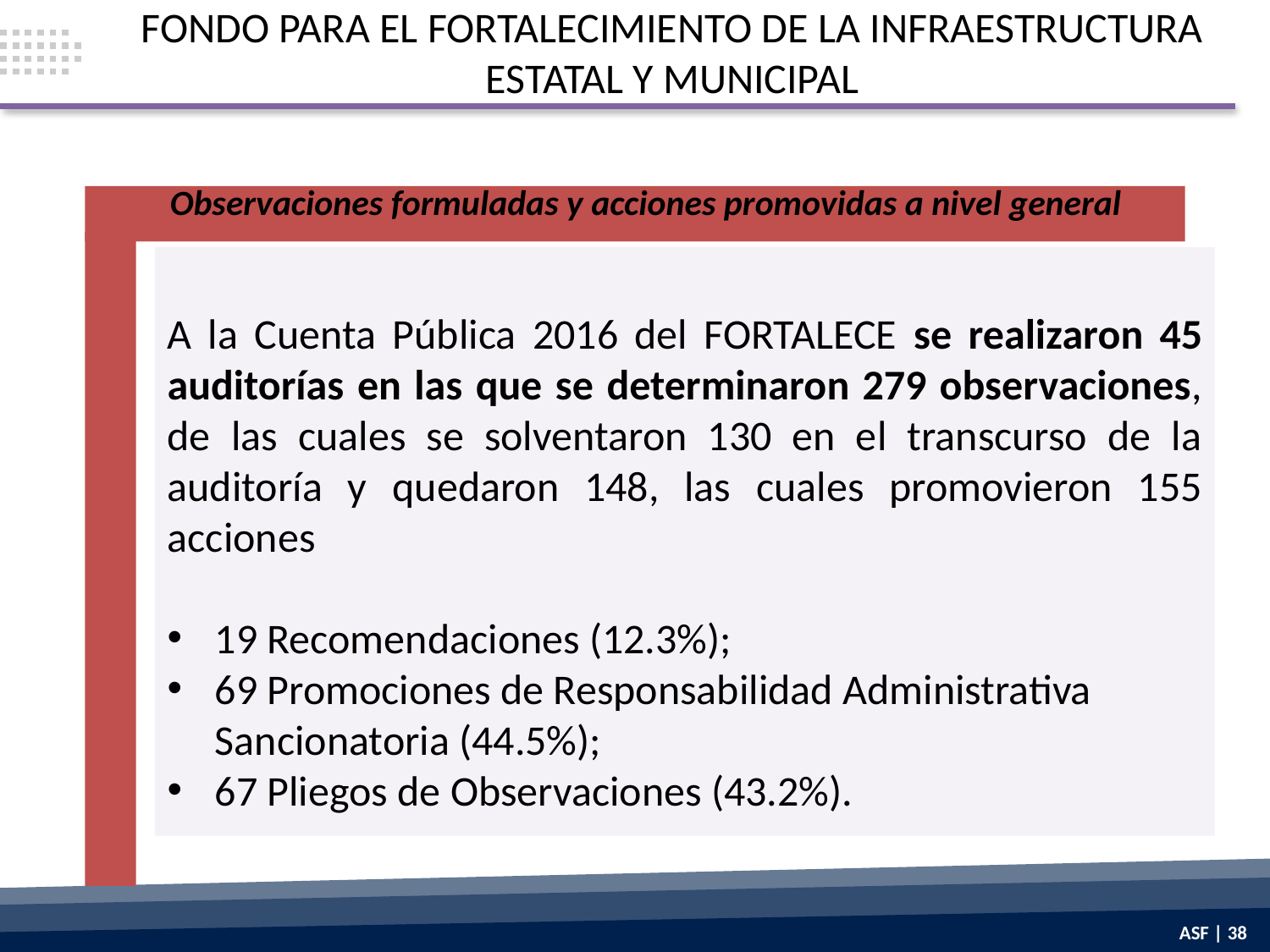

FONDO PARA EL FORTALECIMIENTO DE LA INFRAESTRUCTURA ESTATAL Y MUNICIPAL
Observaciones formuladas y acciones promovidas a nivel general

A la Cuenta Pública 2016 del FORTALECE se realizaron 45 auditorías en las que se determinaron 279 observaciones, de las cuales se solventaron 130 en el transcurso de la auditoría y quedaron 148, las cuales promovieron 155 acciones

19 Recomendaciones (12.3%);
69 Promociones de Responsabilidad Administrativa Sancionatoria (44.5%);
67 Pliegos de Observaciones (43.2%).
ASF | 38